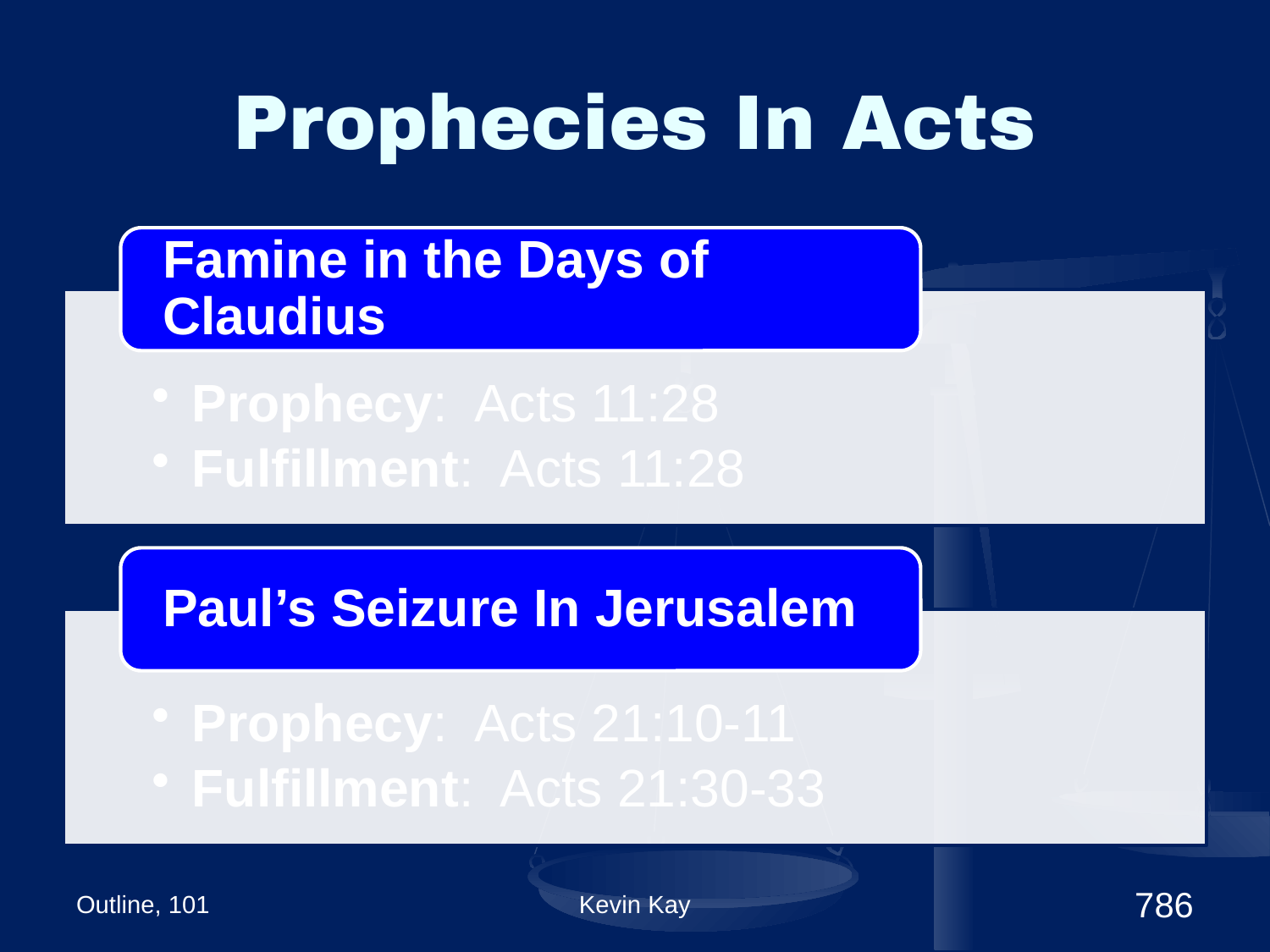

# Prophecies In Acts
Prophecy:  Acts 11:28
Fulfillment:  Acts 11:28
Famine in the Days of Claudius
Prophecy:  Acts 21:10-11
Fulfillment:  Acts 21:30-33
Paul’s Seizure In Jerusalem
Outline, 101
Kevin Kay
786